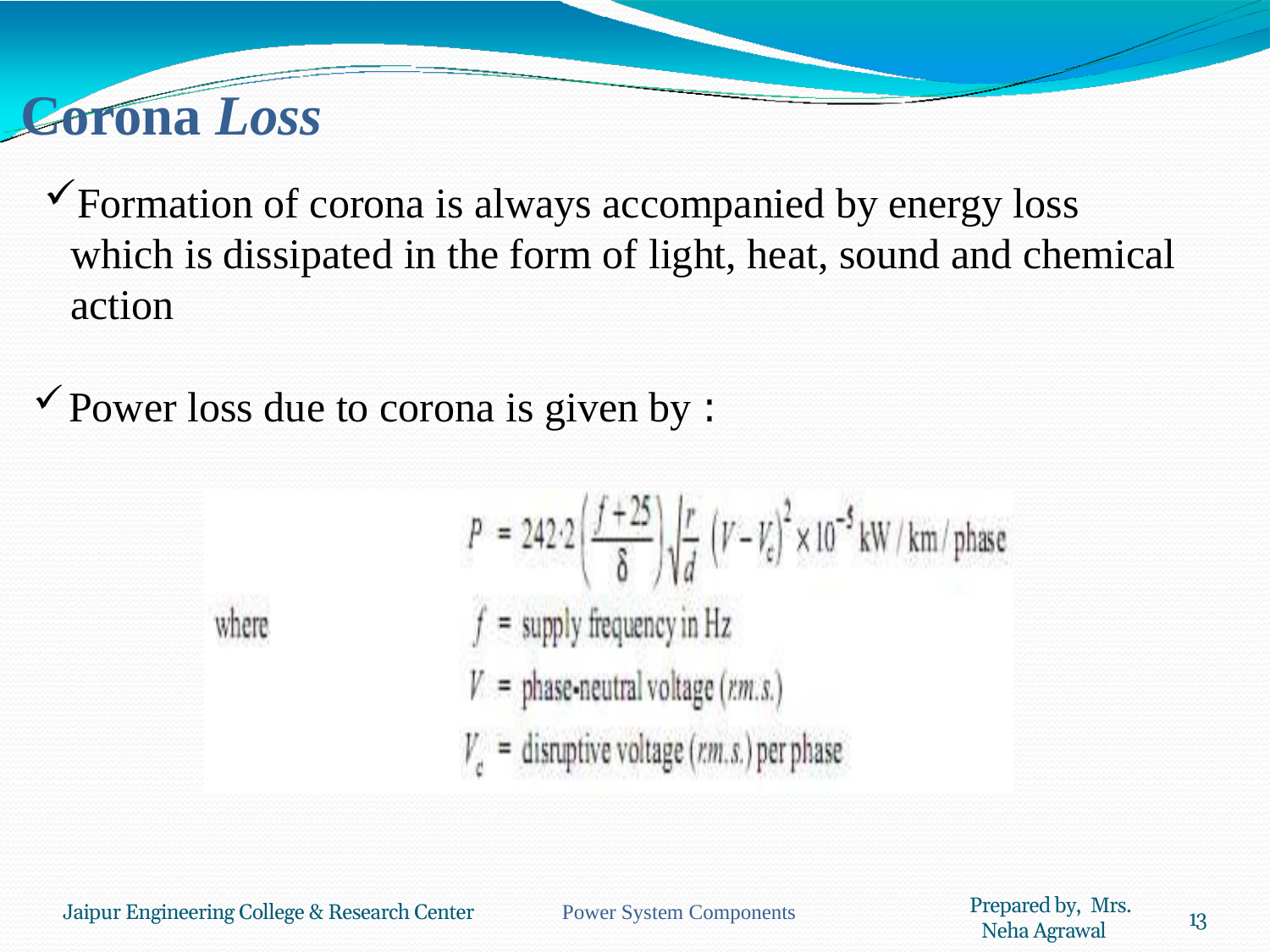

# Corona Loss
Formation of corona is always accompanied by energy loss
which is dissipated in the form of light, heat, sound and chemical action

Power loss due to corona is given by :

Prepared by,  Mrs. Neha Agrawal
Jaipur Engineering College & Research Center                  Power System Components
13